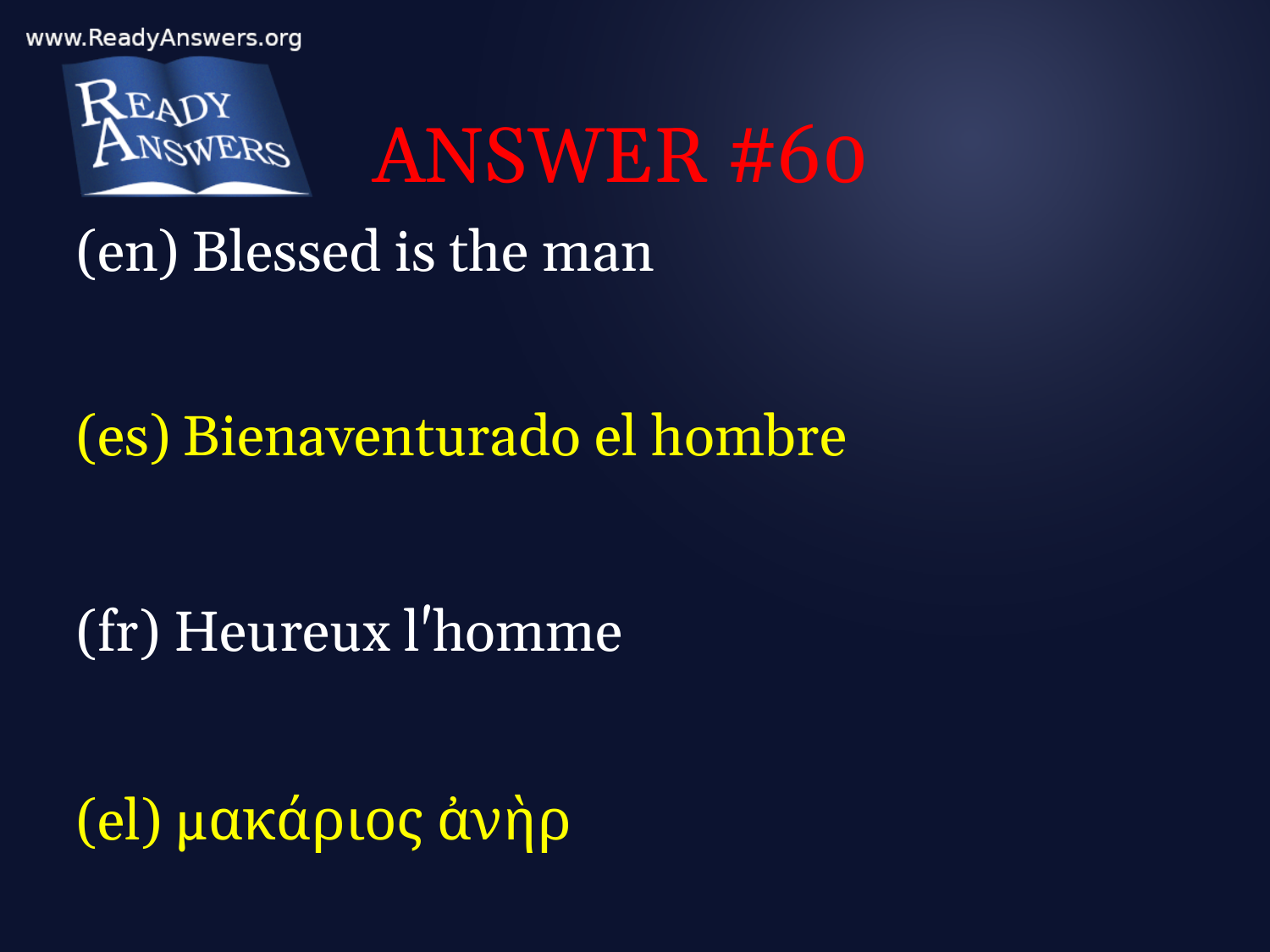

# ANSWER #60
(en) Blessed is the man
(es) Bienaventurado el hombre
(fr) Heureux l'homme
(el) μακάριος ἀνὴρ